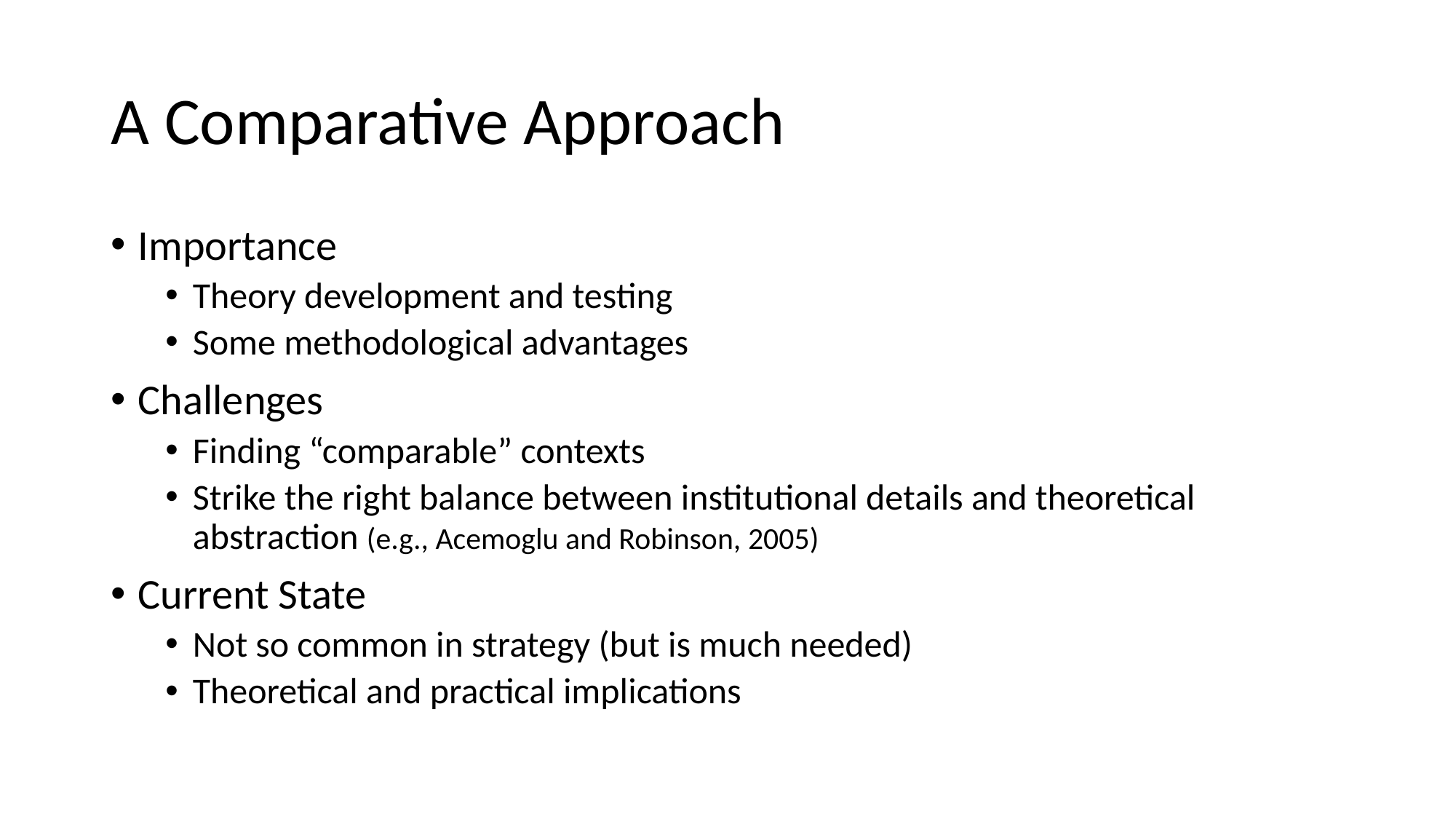

# A Comparative Approach
Importance
Theory development and testing
Some methodological advantages
Challenges
Finding “comparable” contexts
Strike the right balance between institutional details and theoretical abstraction (e.g., Acemoglu and Robinson, 2005)
Current State
Not so common in strategy (but is much needed)
Theoretical and practical implications